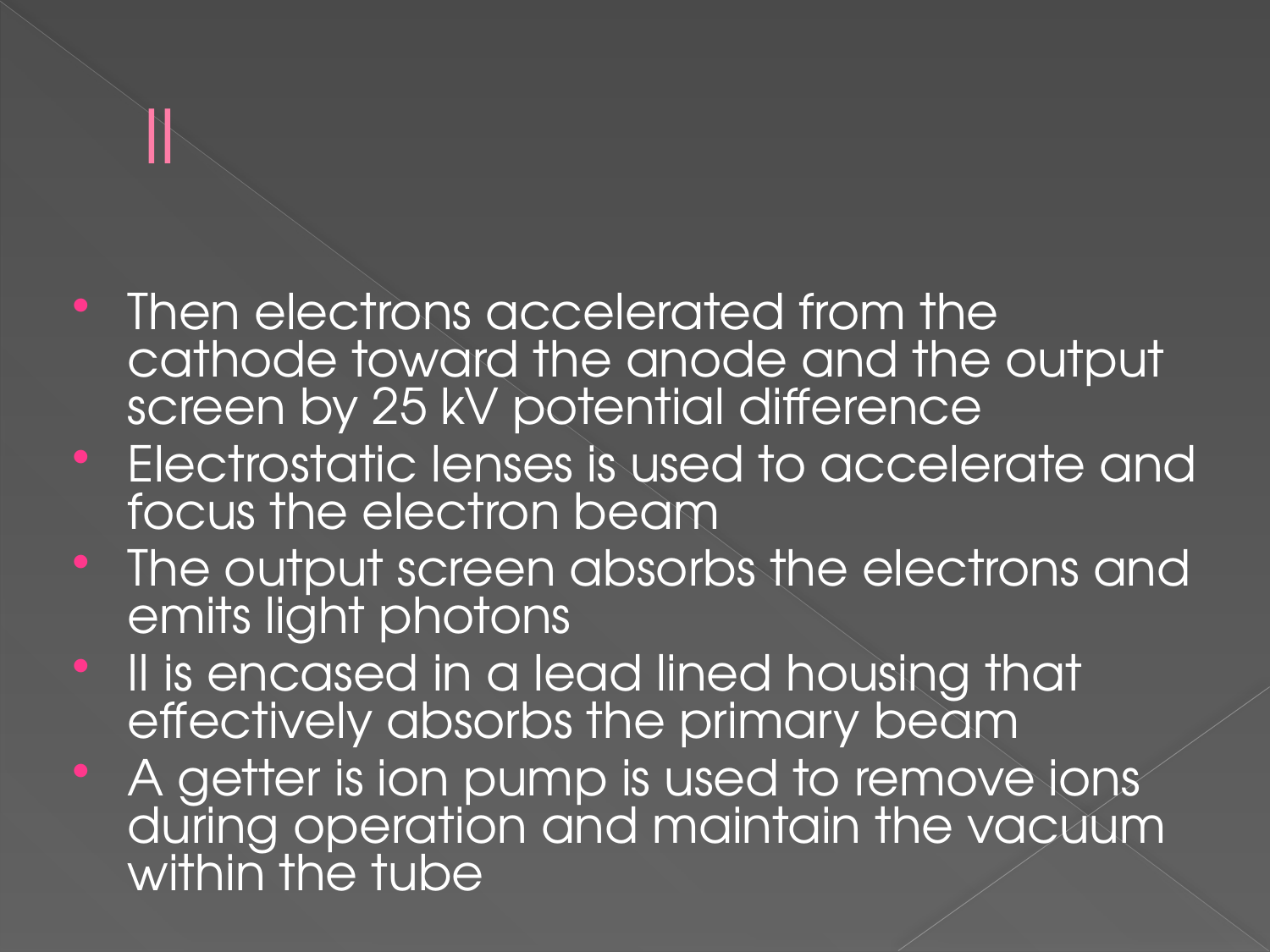

# II
Then electrons accelerated from the cathode toward the anode and the output screen by 25 kV potential difference
Electrostatic lenses is used to accelerate and focus the electron beam
The output screen absorbs the electrons and emits light photons
II is encased in a lead lined housing that effectively absorbs the primary beam
A getter is ion pump is used to remove ions during operation and maintain the vacuum within the tube